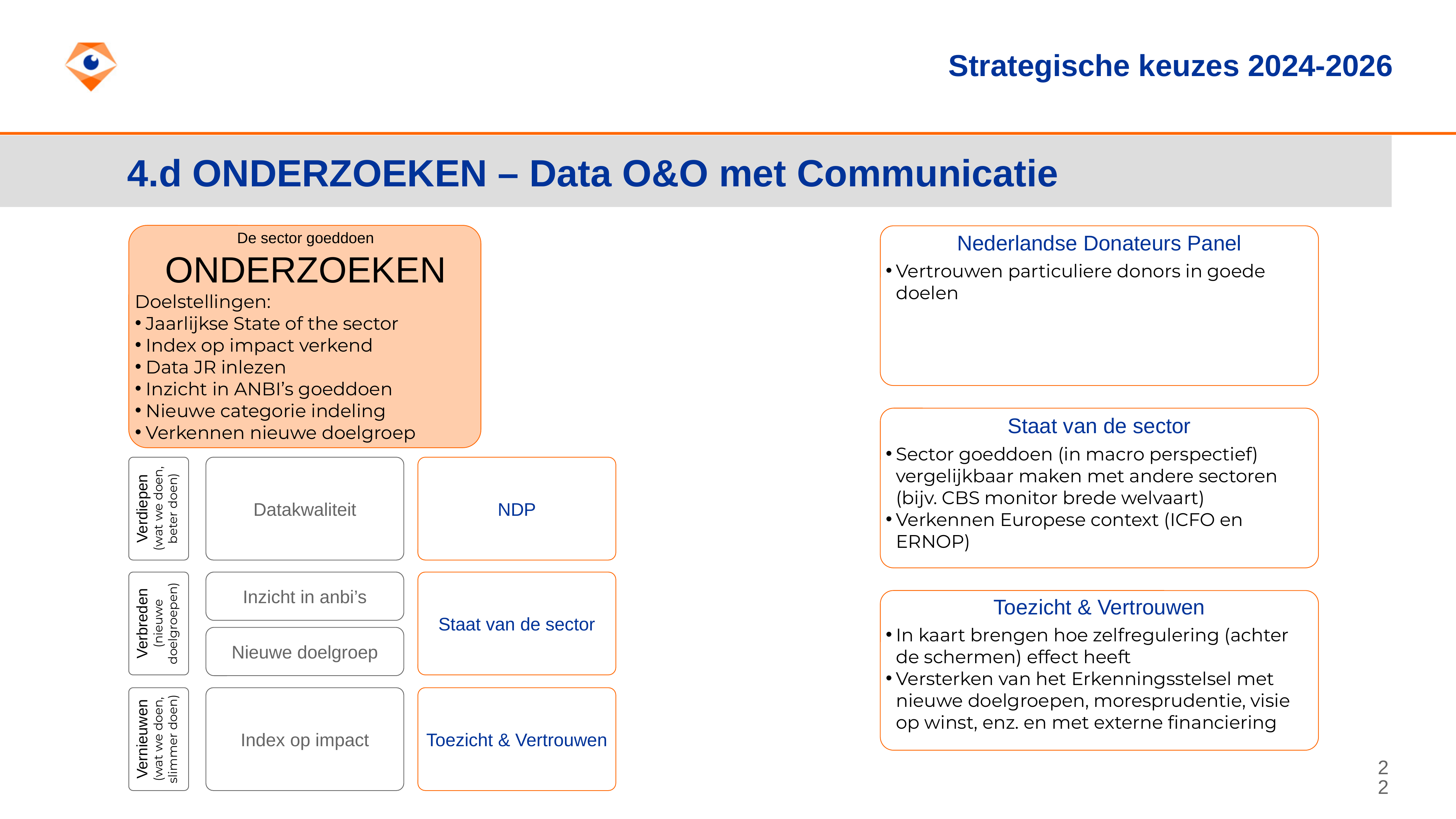

Strategische keuzes 2024-2026
4.
4.d ONDERZOEKEN – Data O&O met Communicatie

De sector goeddoen
ONDERZOEKEN
Doelstellingen:
Jaarlijkse State of the sector
Index op impact verkend
Data JR inlezen
Inzicht in ANBI’s goeddoen
Nieuwe categorie indeling
Verkennen nieuwe doelgroep

Nederlandse Donateurs Panel
Vertrouwen particuliere donors in goede doelen

Staat van de sector
Sector goeddoen (in macro perspectief) vergelijkbaar maken met andere sectoren (bijv. CBS monitor brede welvaart)
Verkennen Europese context (ICFO en ERNOP)
Verdiepen
(wat we doen, beter doen)
Datakwaliteit
NDP
Verbreden
(nieuwe doelgroepen)
Inzicht in anbi’s
Staat van de sector

Toezicht & Vertrouwen
In kaart brengen hoe zelfregulering (achter de schermen) effect heeft
Versterken van het Erkenningsstelsel met nieuwe doelgroepen, moresprudentie, visie op winst, enz. en met externe financiering
Nieuwe doelgroep
Vernieuwen
(wat we doen, slimmer doen)
Index op impact
Toezicht & Vertrouwen
22